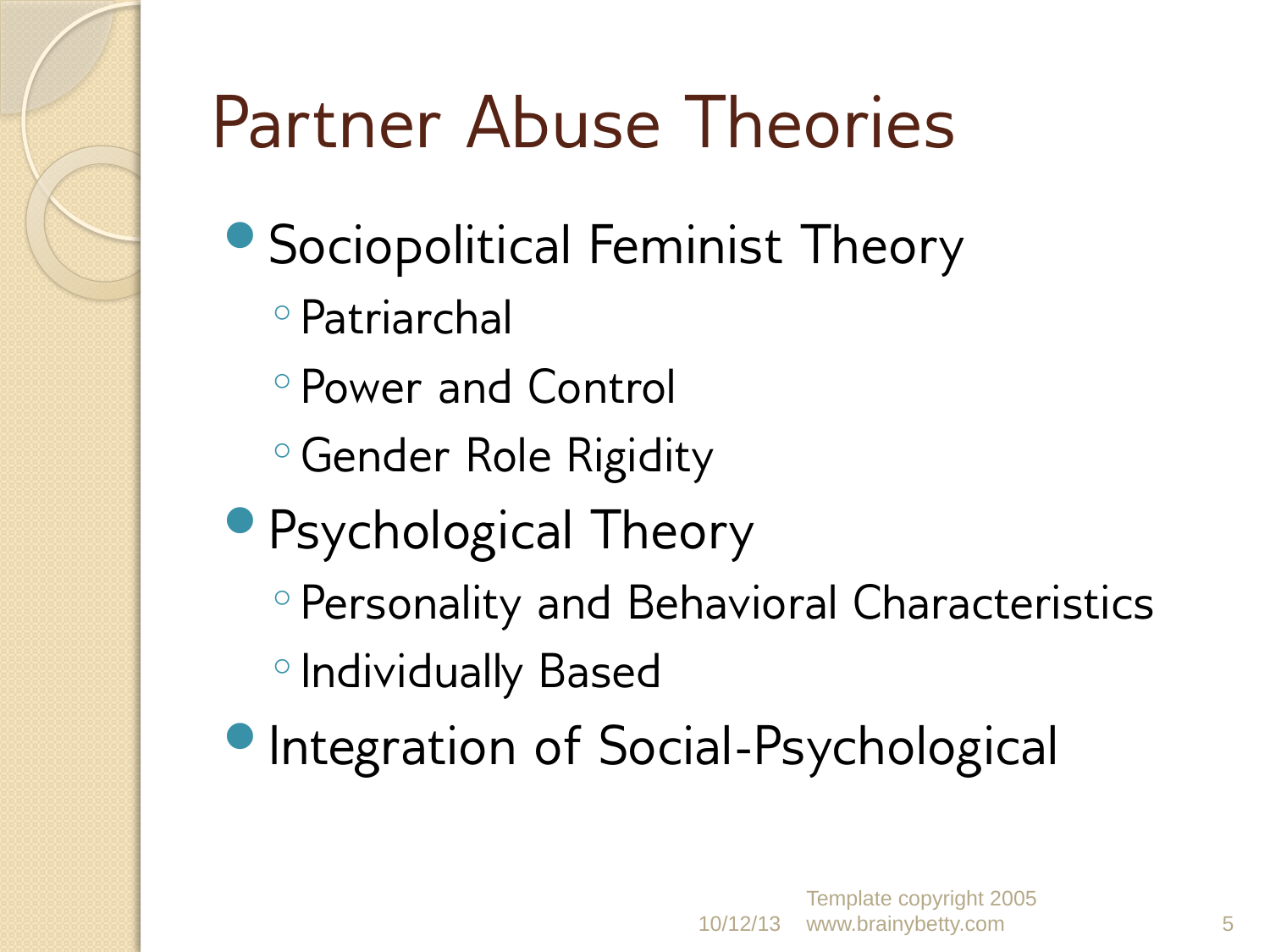

# Partner Abuse Theories
Sociopolitical Feminist Theory
Patriarchal
Power and Control
Gender Role Rigidity
Psychological Theory
Personality and Behavioral Characteristics
Individually Based
Integration of Social-Psychological

10/12/13
Template copyright 2005 www.brainybetty.com
5